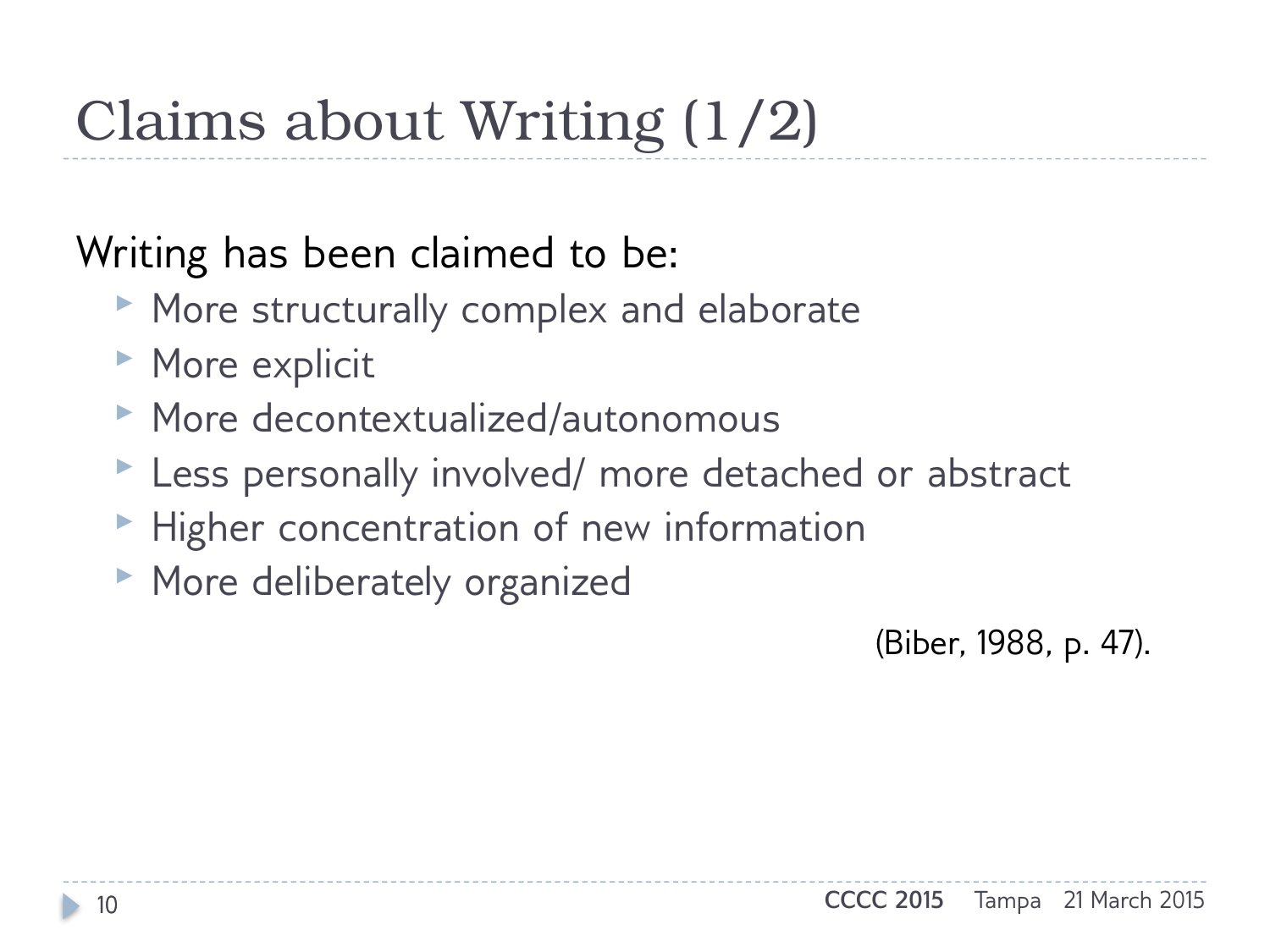

Claims about Writing (1/2)
Writing has been claimed to be:
More structurally complex and elaborate
More explicit
More decontextualized/autonomous
Less personally involved/ more detached or abstract
Higher concentration of new information
More deliberately organized
							(Biber, 1988, p. 47).
CCCC 2015    Tampa   21 March 2015
10
10